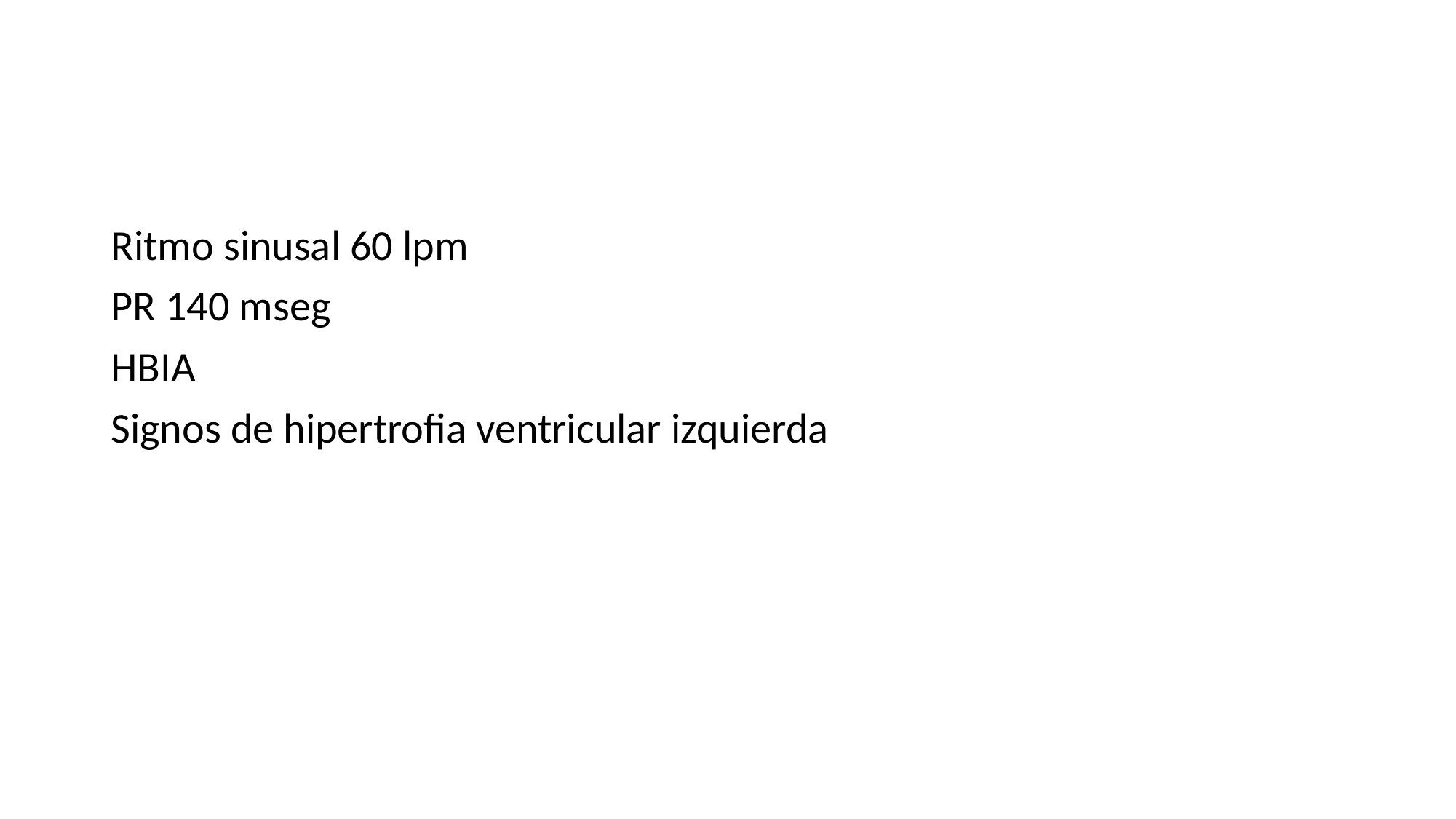

#
Ritmo sinusal 60 lpm
PR 140 mseg
HBIA
Signos de hipertrofia ventricular izquierda